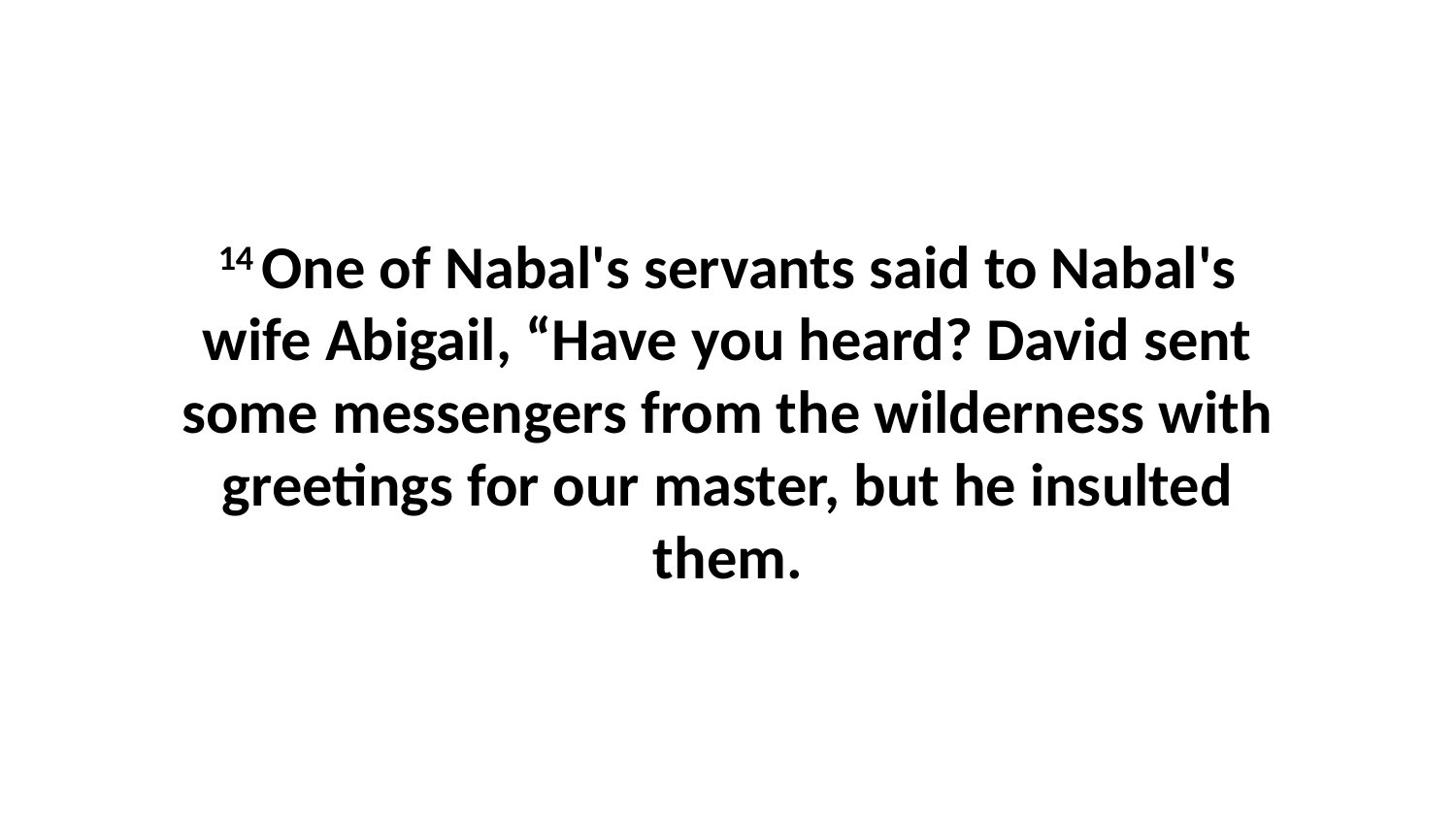

14 One of Nabal's servants said to Nabal's wife Abigail, “Have you heard? David sent some messengers from the wilderness with greetings for our master, but he insulted them.